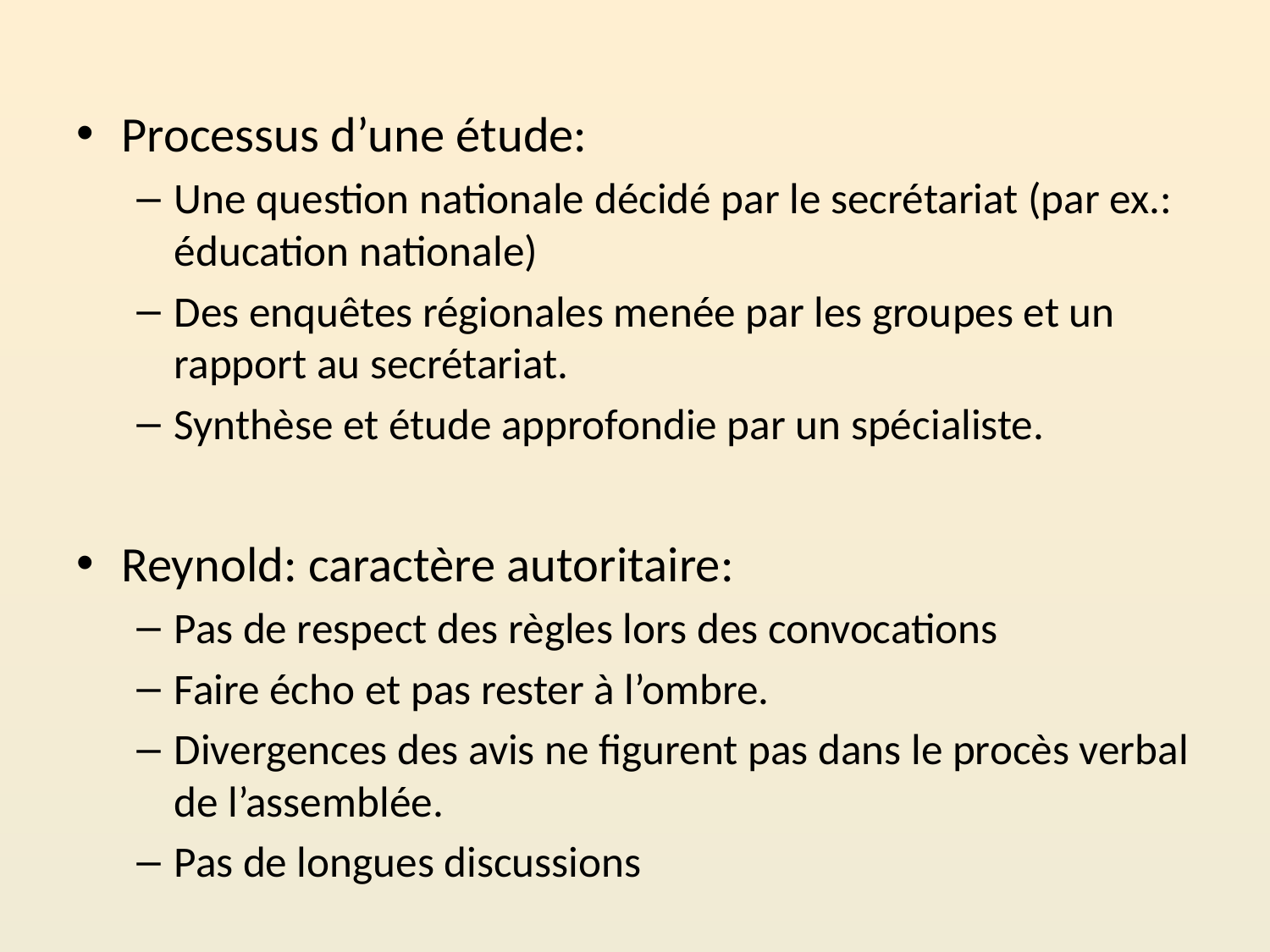

Processus d’une étude:
Une question nationale décidé par le secrétariat (par ex.: éducation nationale)
Des enquêtes régionales menée par les groupes et un rapport au secrétariat.
Synthèse et étude approfondie par un spécialiste.

Reynold: caractère autoritaire:
Pas de respect des règles lors des convocations
Faire écho et pas rester à l’ombre.
Divergences des avis ne figurent pas dans le procès verbal de l’assemblée.
Pas de longues discussions